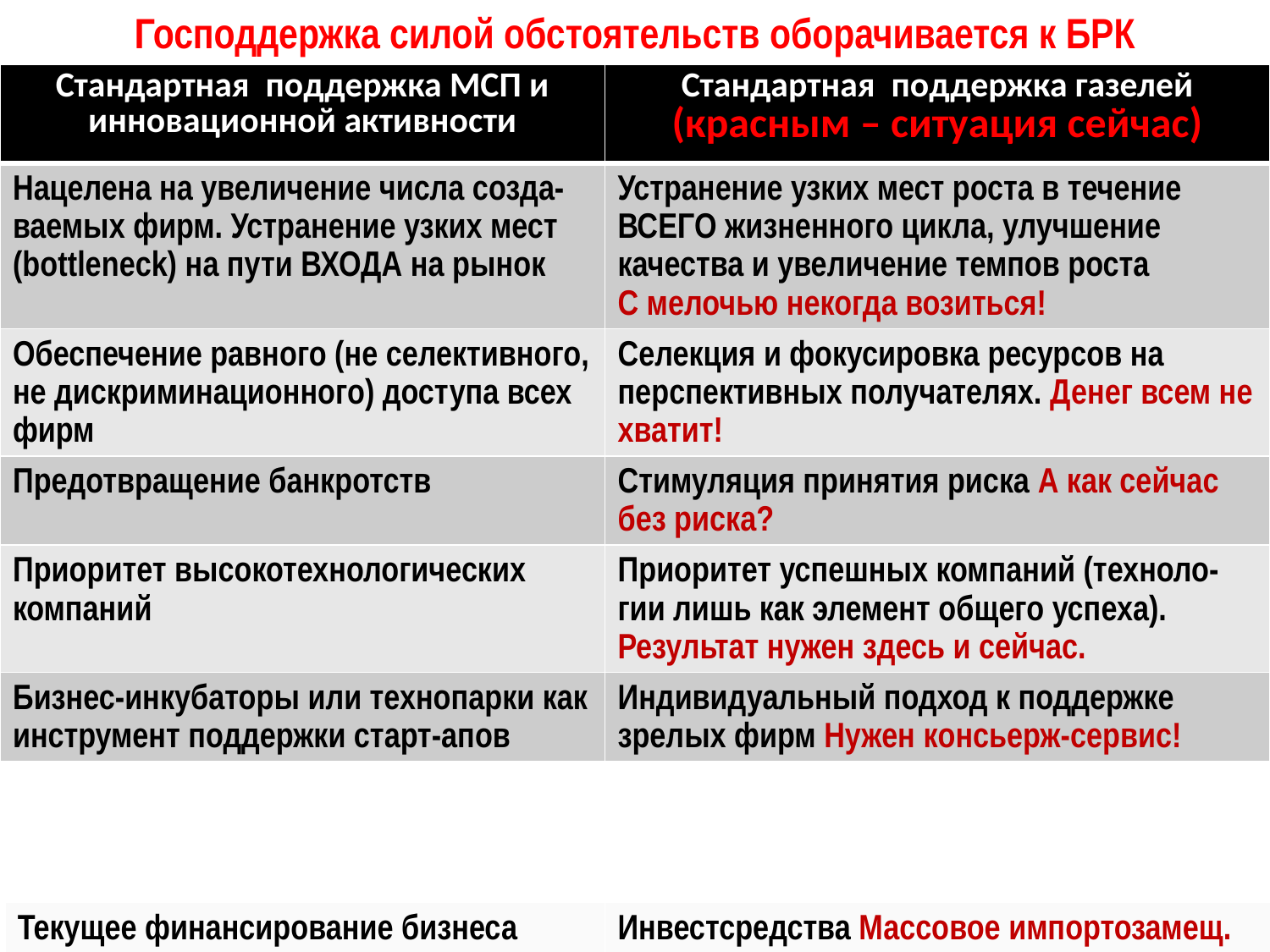

Господдержка силой обстоятельств оборачивается к БРК
| Стандартная поддержка МСП и инновационной активности | Стандартная поддержка газелей (красным – ситуация сейчас) |
| --- | --- |
| Нацелена на увеличение числа созда-ваемых фирм. Устранение узких мест (bottleneck) на пути ВХОДА на рынок | Устранение узких мест роста в течение ВСЕГО жизненного цикла, улучшение качества и увеличение темпов роста С мелочью некогда возиться! |
| Обеспечение равного (не селективного, не дискриминационного) доступа всех фирм | Селекция и фокусировка ресурсов на перспективных получателях. Денег всем не хватит! |
| Предотвращение банкротств | Стимуляция принятия риска А как сейчас без риска? |
| Приоритет высокотехнологических компаний | Приоритет успешных компаний (техноло-гии лишь как элемент общего успеха). Результат нужен здесь и сейчас. |
| Бизнес-инкубаторы или технопарки как инструмент поддержки старт-апов | Индивидуальный подход к поддержке зрелых фирм Нужен консьерж-сервис! |
| Текущее финансирование бизнеса | Инвестсредства Массовое импортозамещ. |
| --- | --- |